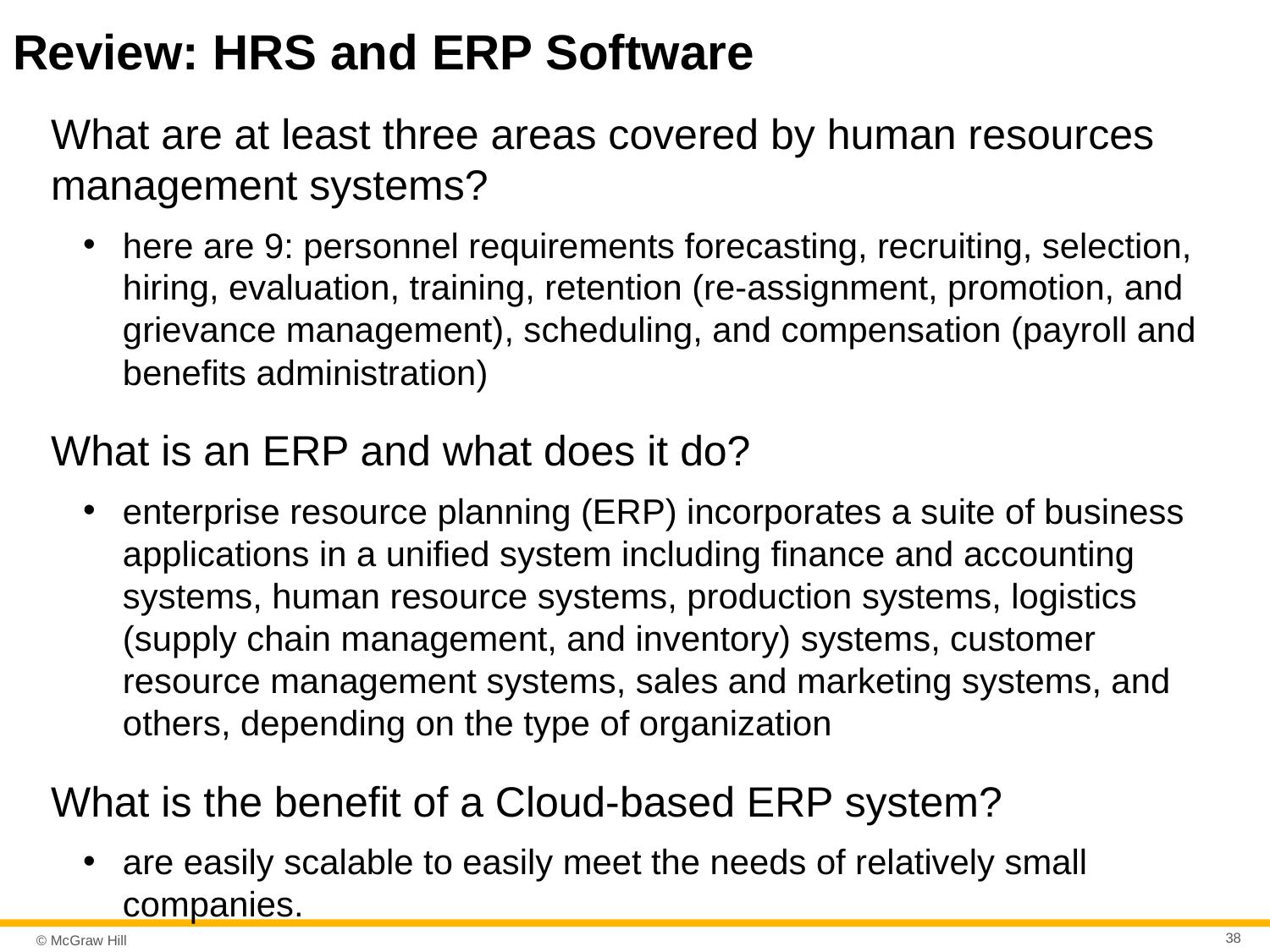

# Review: HRS and ERP Software
What are at least three areas covered by human resources management systems?
here are 9: personnel requirements forecasting, recruiting, selection, hiring, evaluation, training, retention (re-assignment, promotion, and grievance management), scheduling, and compensation (payroll and benefits administration)
What is an ERP and what does it do?
enterprise resource planning (ERP) incorporates a suite of business applications in a unified system including finance and accounting systems, human resource systems, production systems, logistics (supply chain management, and inventory) systems, customer resource management systems, sales and marketing systems, and others, depending on the type of organization
What is the benefit of a Cloud-based ERP system?
are easily scalable to easily meet the needs of relatively small companies.

38